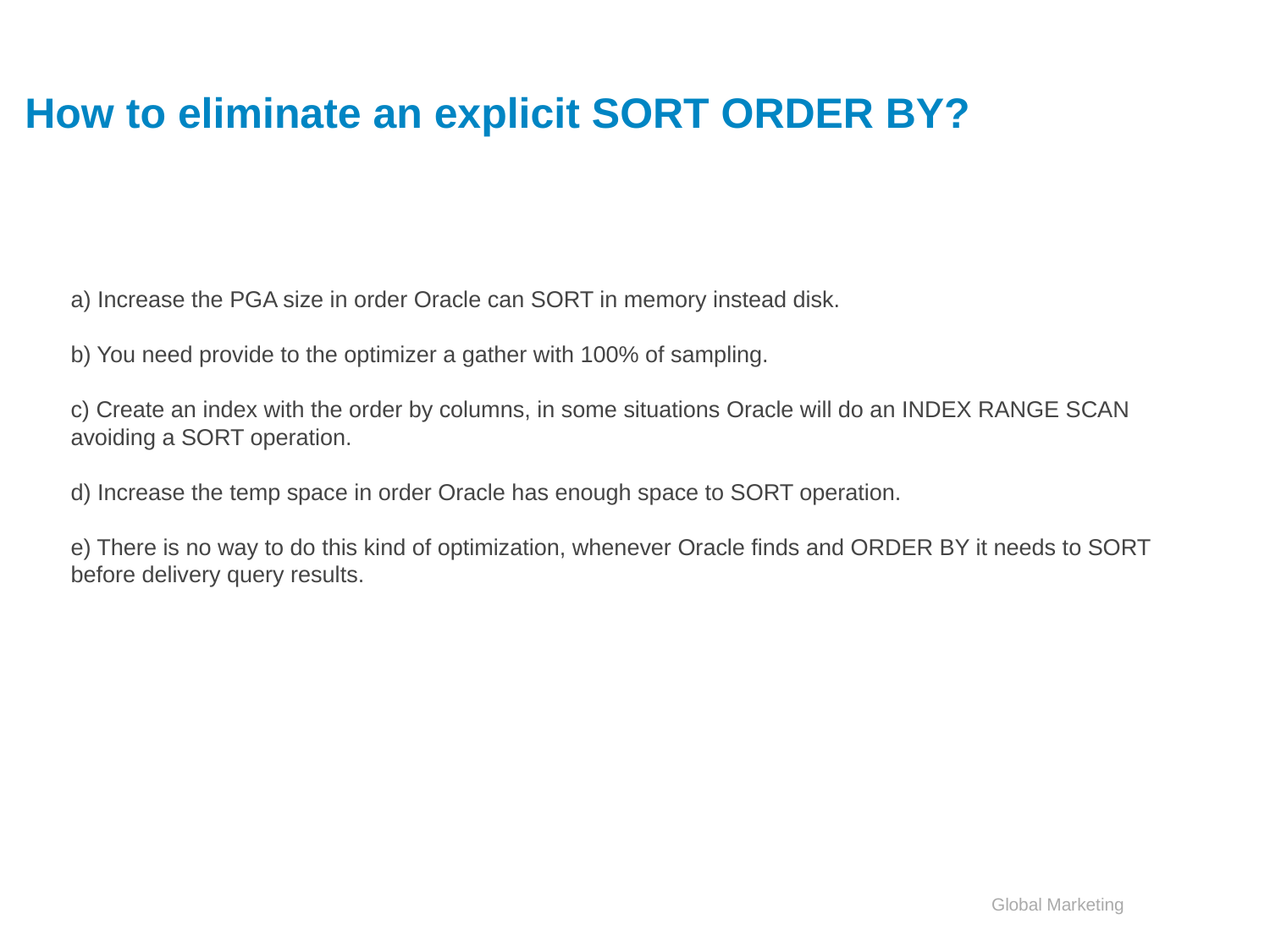

# How to eliminate an explicit SORT ORDER BY?
a) Increase the PGA size in order Oracle can SORT in memory instead disk.

b) You need provide to the optimizer a gather with 100% of sampling.

c) Create an index with the order by columns, in some situations Oracle will do an INDEX RANGE SCAN avoiding a SORT operation.

d) Increase the temp space in order Oracle has enough space to SORT operation.

e) There is no way to do this kind of optimization, whenever Oracle finds and ORDER BY it needs to SORT before delivery query results.